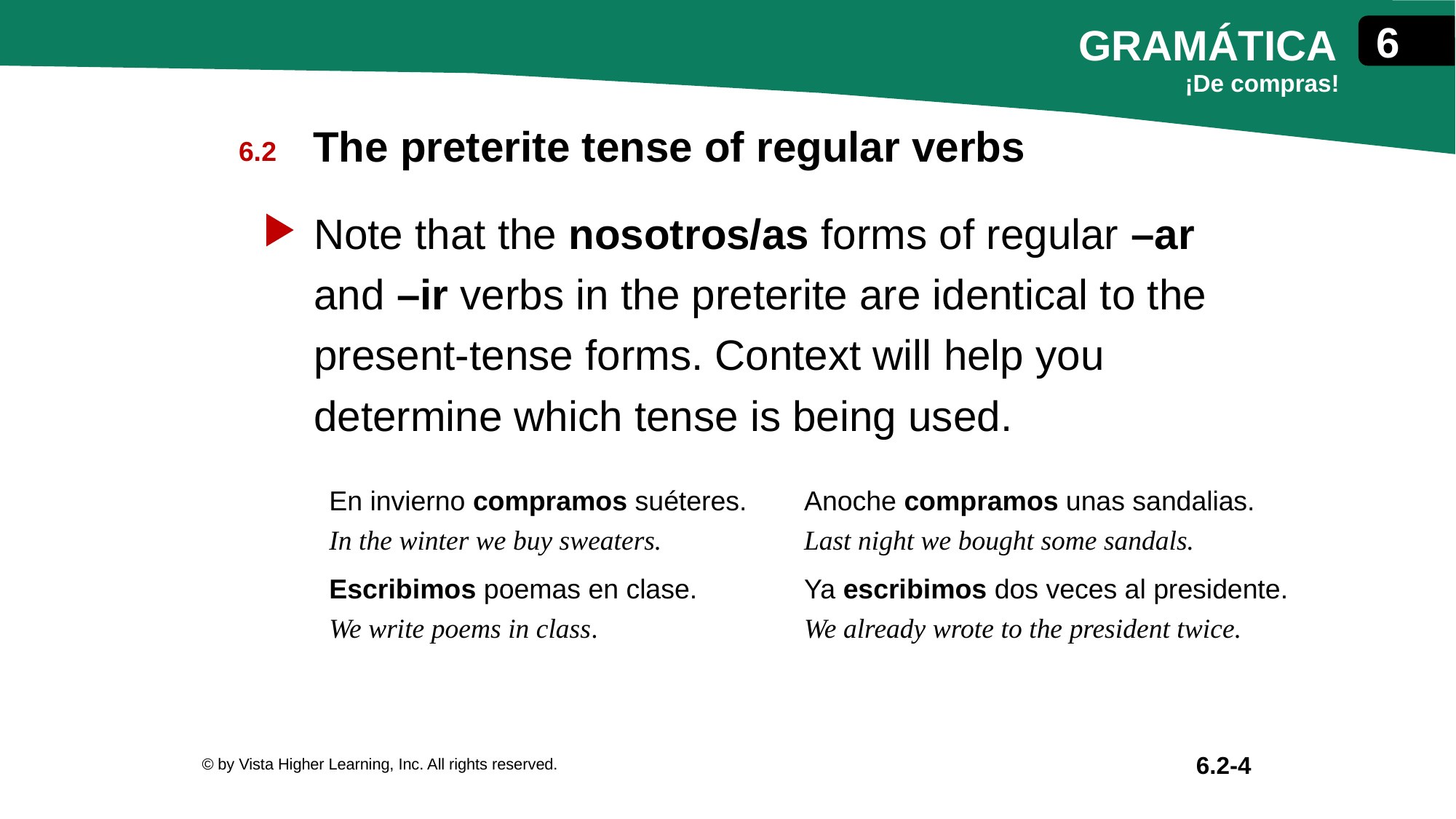

The preterite tense of regular verbs
Note that the nosotros/as forms of regular –ar and –ir verbs in the preterite are identical to the present-tense forms. Context will help you determine which tense is being used.
| En invierno compramos suéteres. In the winter we buy sweaters. Escribimos poemas en clase. We write poems in class. | Anoche compramos unas sandalias. Last night we bought some sandals. Ya escribimos dos veces al presidente. We already wrote to the president twice. |
| --- | --- |
© by Vista Higher Learning, Inc. All rights reserved.
6.2-4